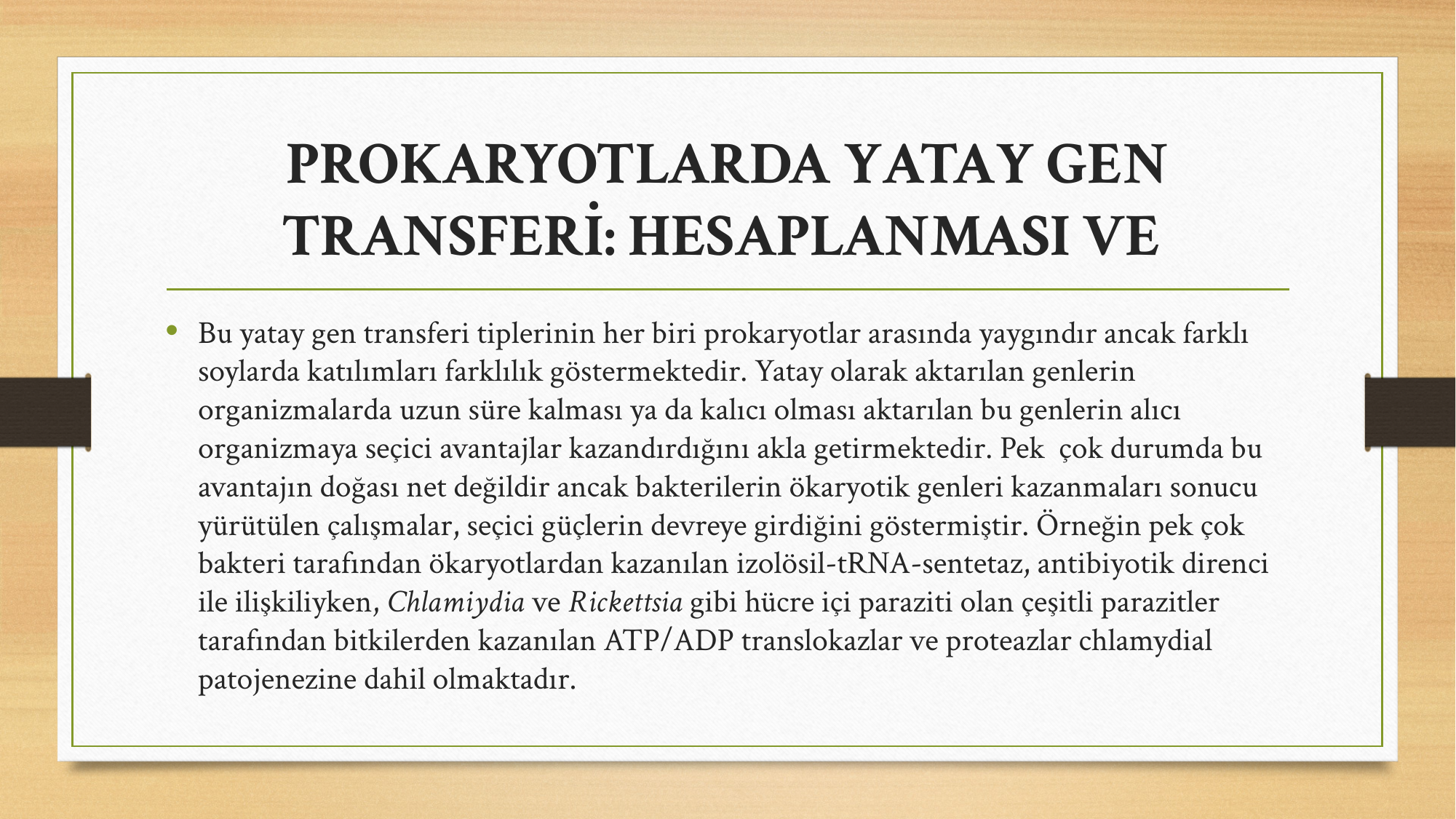

# PROKARYOTLARDA YATAY GEN TRANSFERİ: HESAPLANMASI VE
Bu yatay gen transferi tiplerinin her biri prokaryotlar arasında yaygındır ancak farklı soylarda katılımları farklılık göstermektedir. Yatay olarak aktarılan genlerin organizmalarda uzun süre kalması ya da kalıcı olması aktarılan bu genlerin alıcı organizmaya seçici avantajlar kazandırdığını akla getirmektedir. Pek  çok durumda bu avantajın doğası net değildir ancak bakterilerin ökaryotik genleri kazanmaları sonucu yürütülen çalışmalar, seçici güçlerin devreye girdiğini göstermiştir. Örneğin pek çok bakteri tarafından ökaryotlardan kazanılan izolösil-tRNA-sentetaz, antibiyotik direnci ile ilişkiliyken, Chlamiydia ve Rickettsia gibi hücre içi paraziti olan çeşitli parazitler tarafından bitkilerden kazanılan ATP/ADP translokazlar ve proteazlar chlamydial patojenezine dahil olmaktadır.